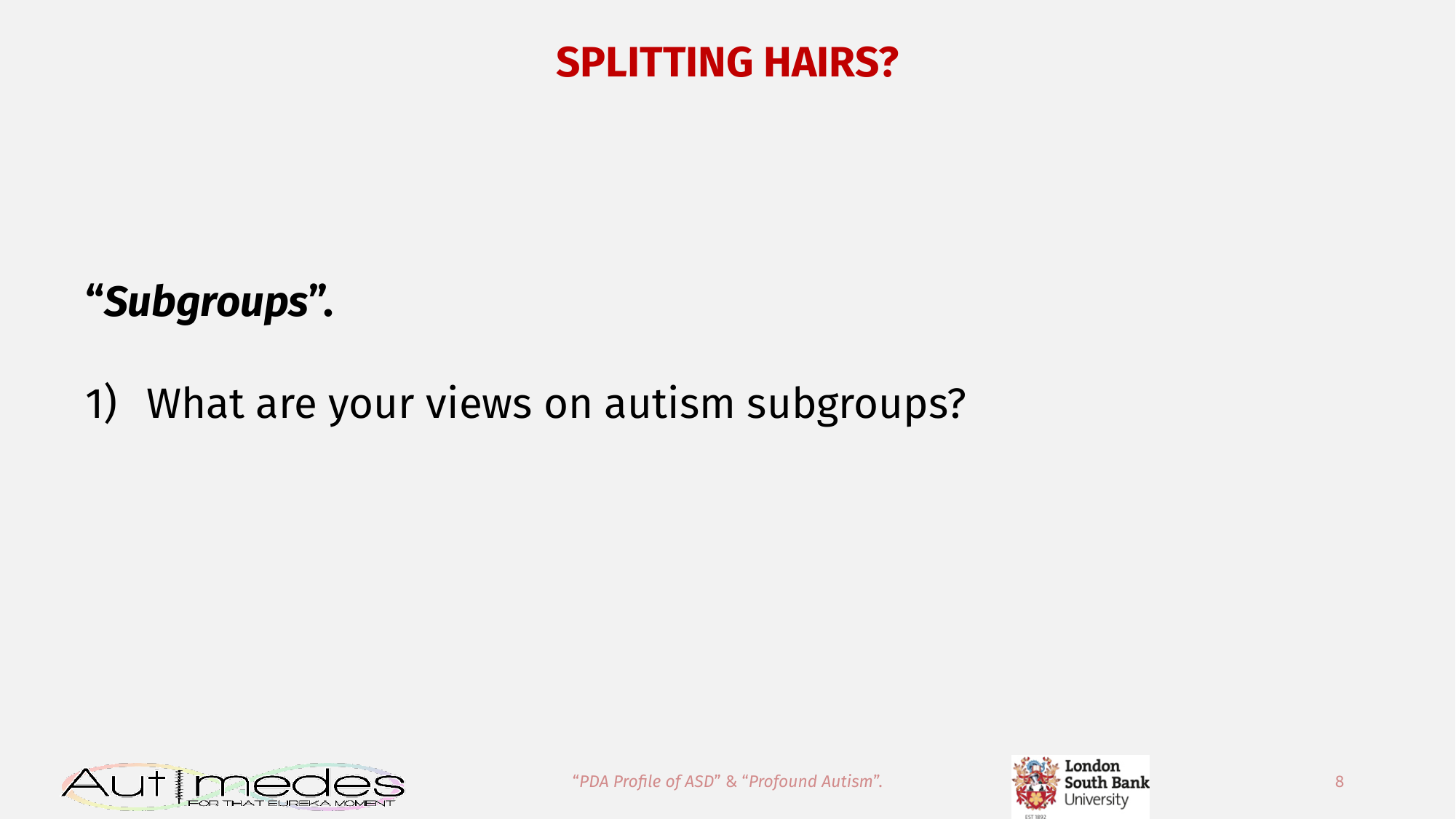

SPLITTING HAIRS?
“Subgroups”.

What are your views on autism subgroups?
“PDA Profile of ASD” & “Profound Autism”.
8